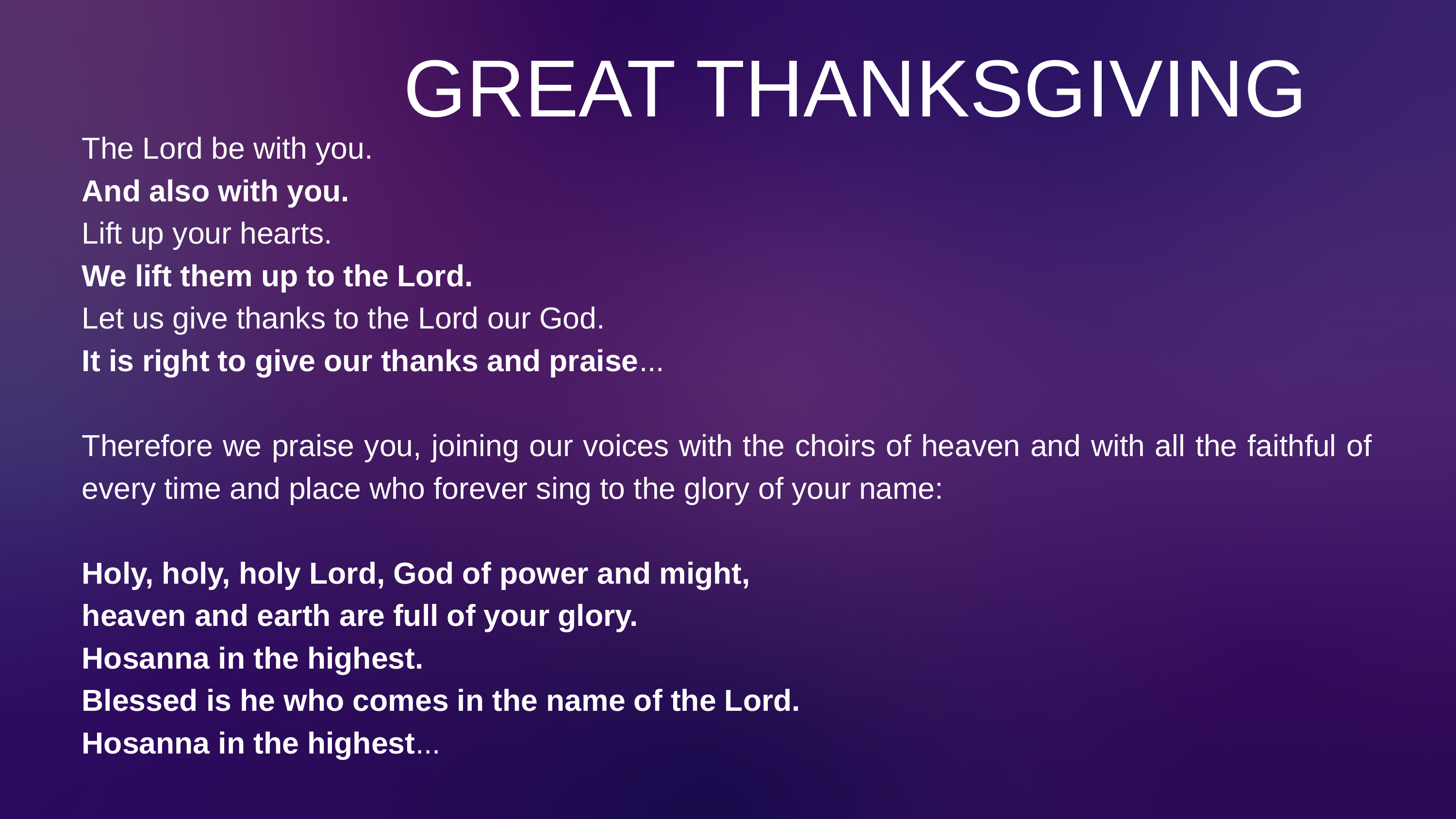

GREAT THANKSGIVING
The Lord be with you.
And also with you.
Lift up your hearts.
We lift them up to the Lord.
Let us give thanks to the Lord our God.
It is right to give our thanks and praise...

Therefore we praise you, joining our voices with the choirs of heaven and with all the faithful of every time and place who forever sing to the glory of your name:

Holy, holy, holy Lord, God of power and might,
heaven and earth are full of your glory.
Hosanna in the highest.
Blessed is he who comes in the name of the Lord.
Hosanna in the highest...